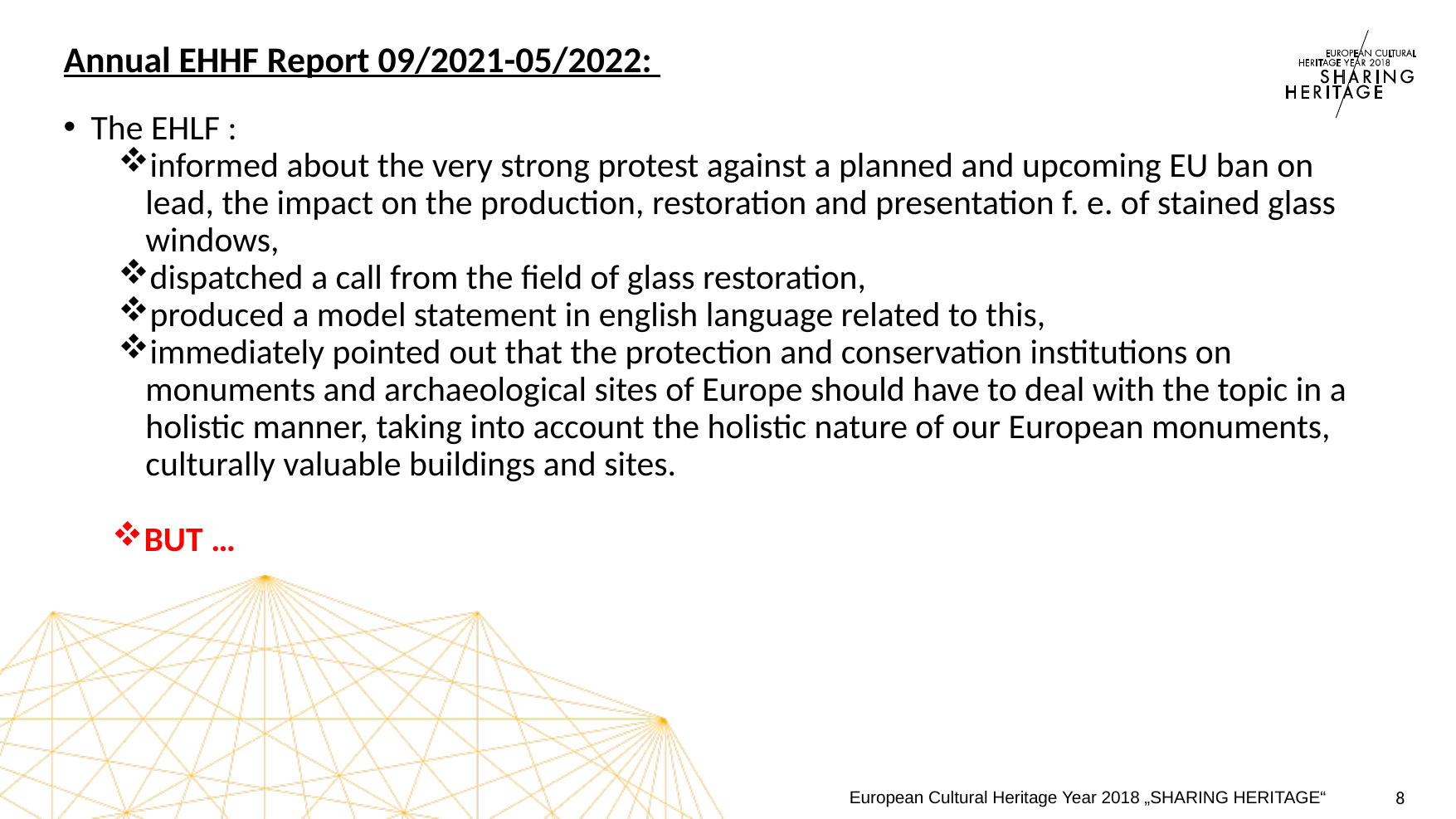

Annual EHHF Report 09/2021-05/2022:

The EHLF :
informed about the very strong protest against a planned and upcoming EU ban on lead, the impact on the production, restoration and presentation f. e. of stained glass windows,
dispatched a call from the field of glass restoration,
produced a model statement in english language related to this,
immediately pointed out that the protection and conservation institutions on monuments and archaeological sites of Europe should have to deal with the topic in a holistic manner, taking into account the holistic nature of our European monuments, culturally valuable buildings and sites.

BUT …

8
European Cultural Heritage Year 2018 „SHARING HERITAGE“